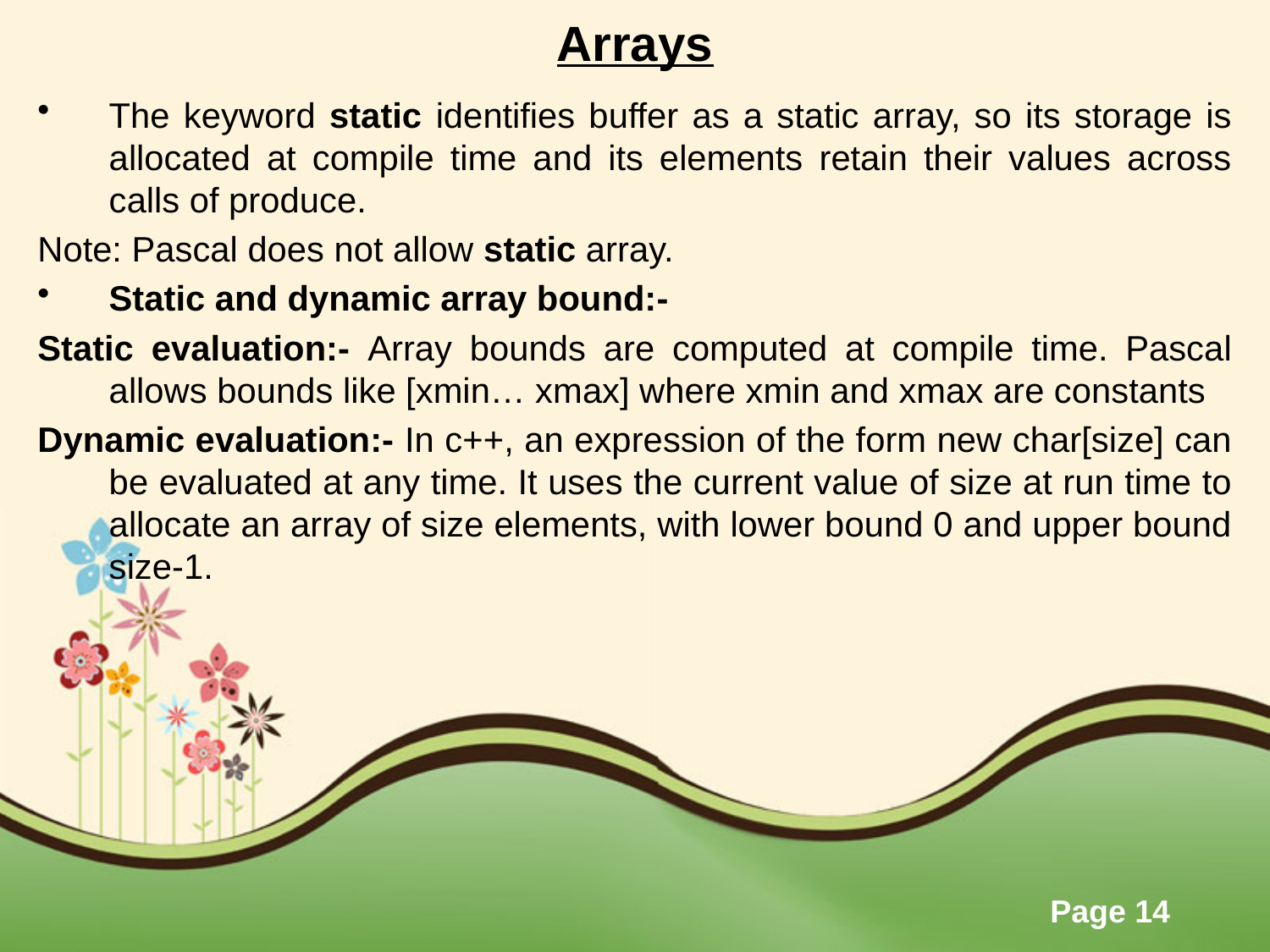

# Arrays
The keyword static identifies buffer as a static array, so its storage is allocated at compile time and its elements retain their values across calls of produce.
Note: Pascal does not allow static array.
Static and dynamic array bound:-
Static evaluation:- Array bounds are computed at compile time. Pascal allows bounds like [xmin… xmax] where xmin and xmax are constants
Dynamic evaluation:- In c++, an expression of the form new char[size] can be evaluated at any time. It uses the current value of size at run time to allocate an array of size elements, with lower bound 0 and upper bound size-1.